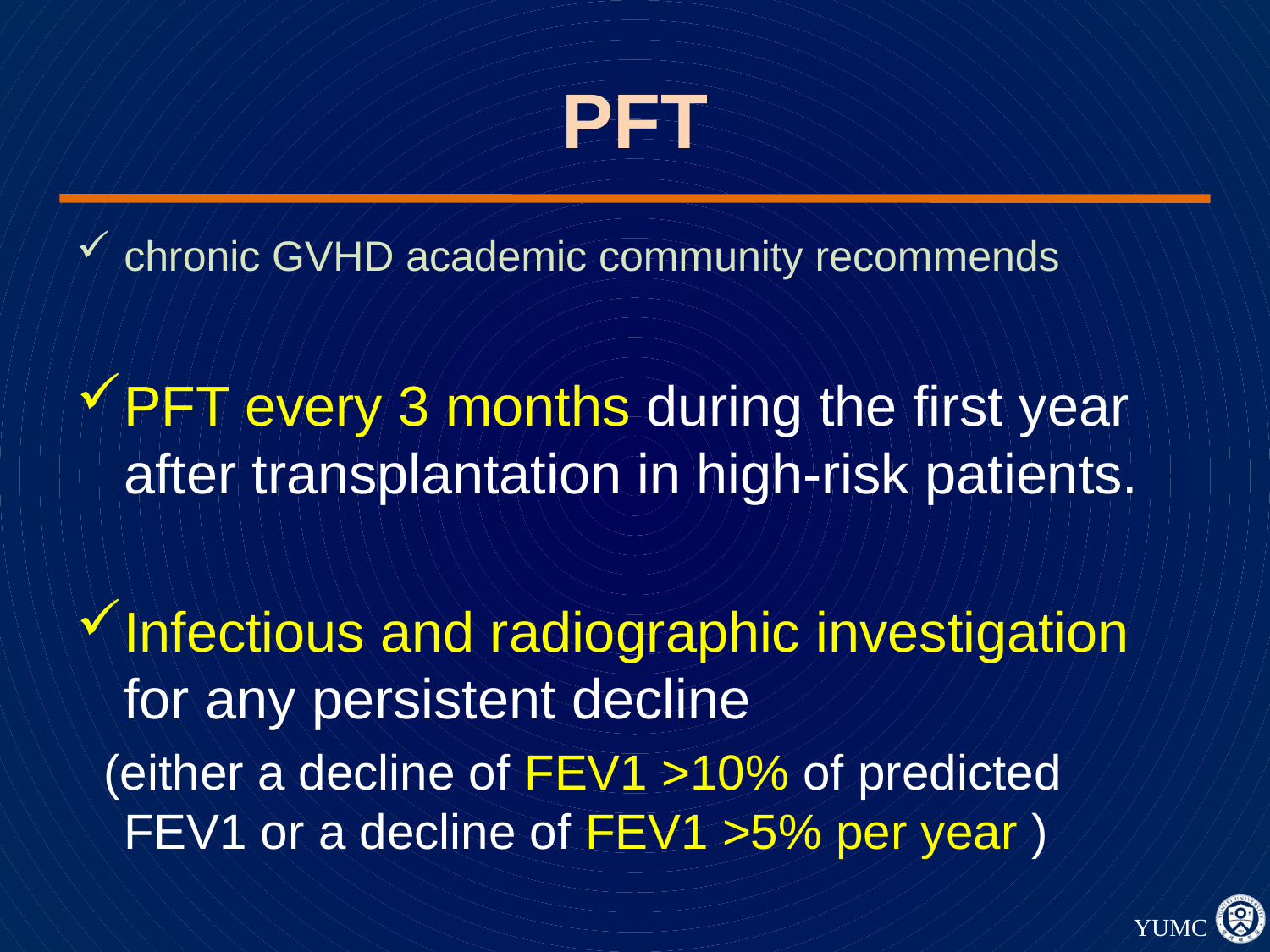

# PFT
chronic GVHD academic community recommends

PFT every 3 months during the first year after transplantation in high-risk patients.

Infectious and radiographic investigation for any persistent decline
  (either a decline of FEV1 >10% of predicted FEV1 or a decline of FEV1 >5% per year )